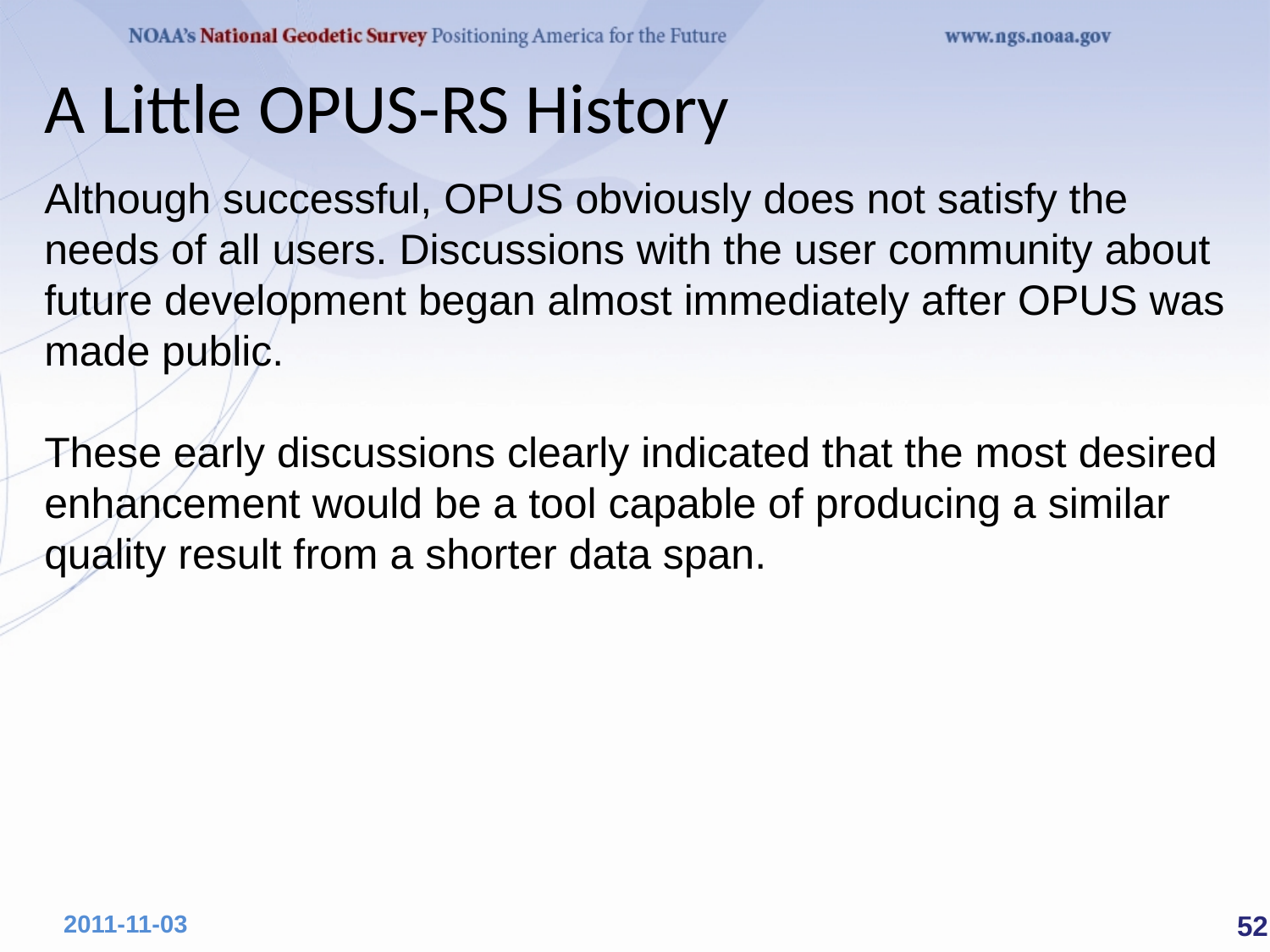

# A Little OPUS-RS History
Although successful, OPUS obviously does not satisfy the needs of all users. Discussions with the user community about future development began almost immediately after OPUS was made public.

These early discussions clearly indicated that the most desired enhancement would be a tool capable of producing a similar quality result from a shorter data span.

 52

2011-11-03